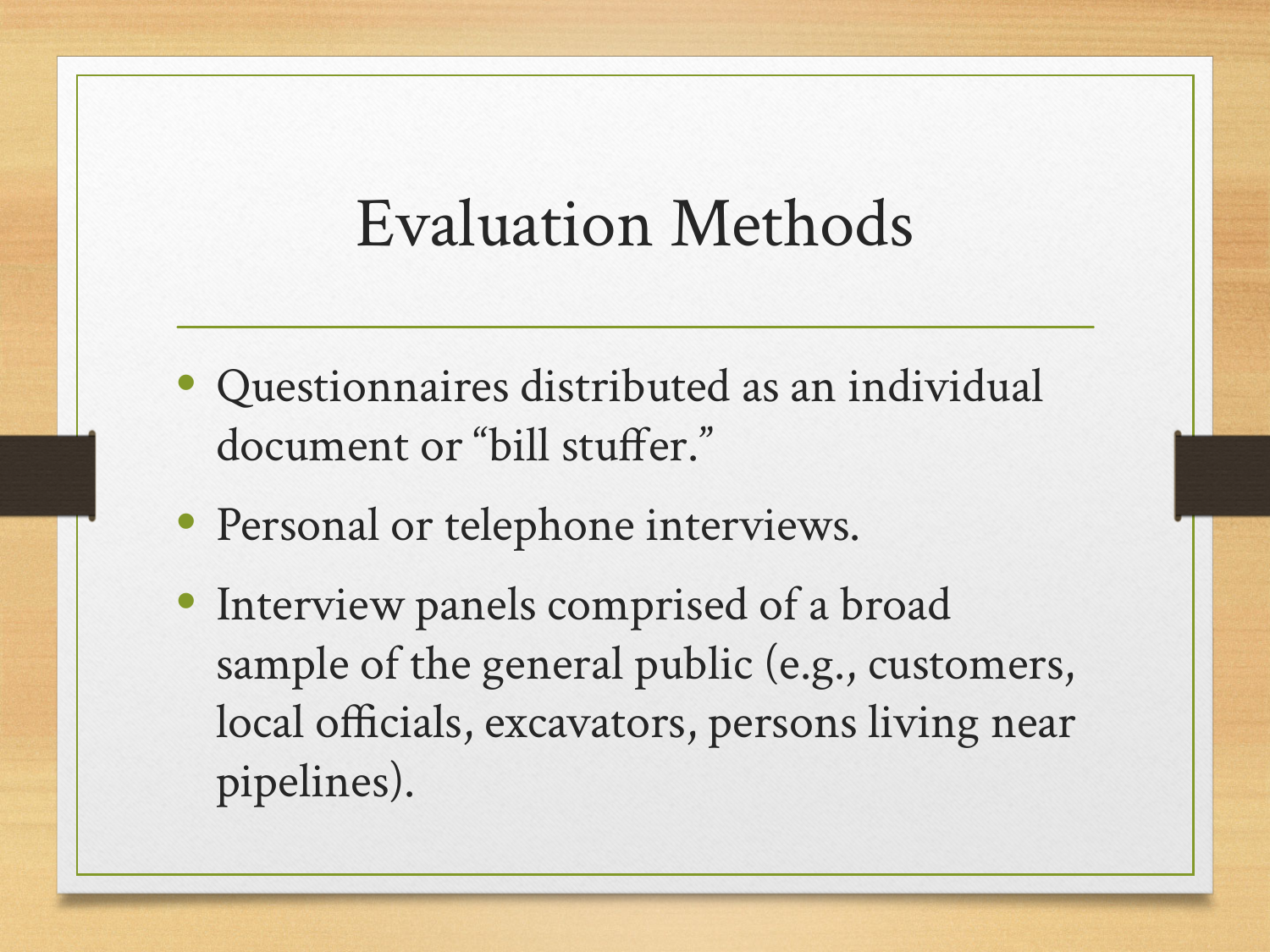

# Evaluation Methods
Questionnaires distributed as an individual document or “bill stuffer.”
Personal or telephone interviews.
Interview panels comprised of a broad sample of the general public (e.g., customers, local officials, excavators, persons living near pipelines).